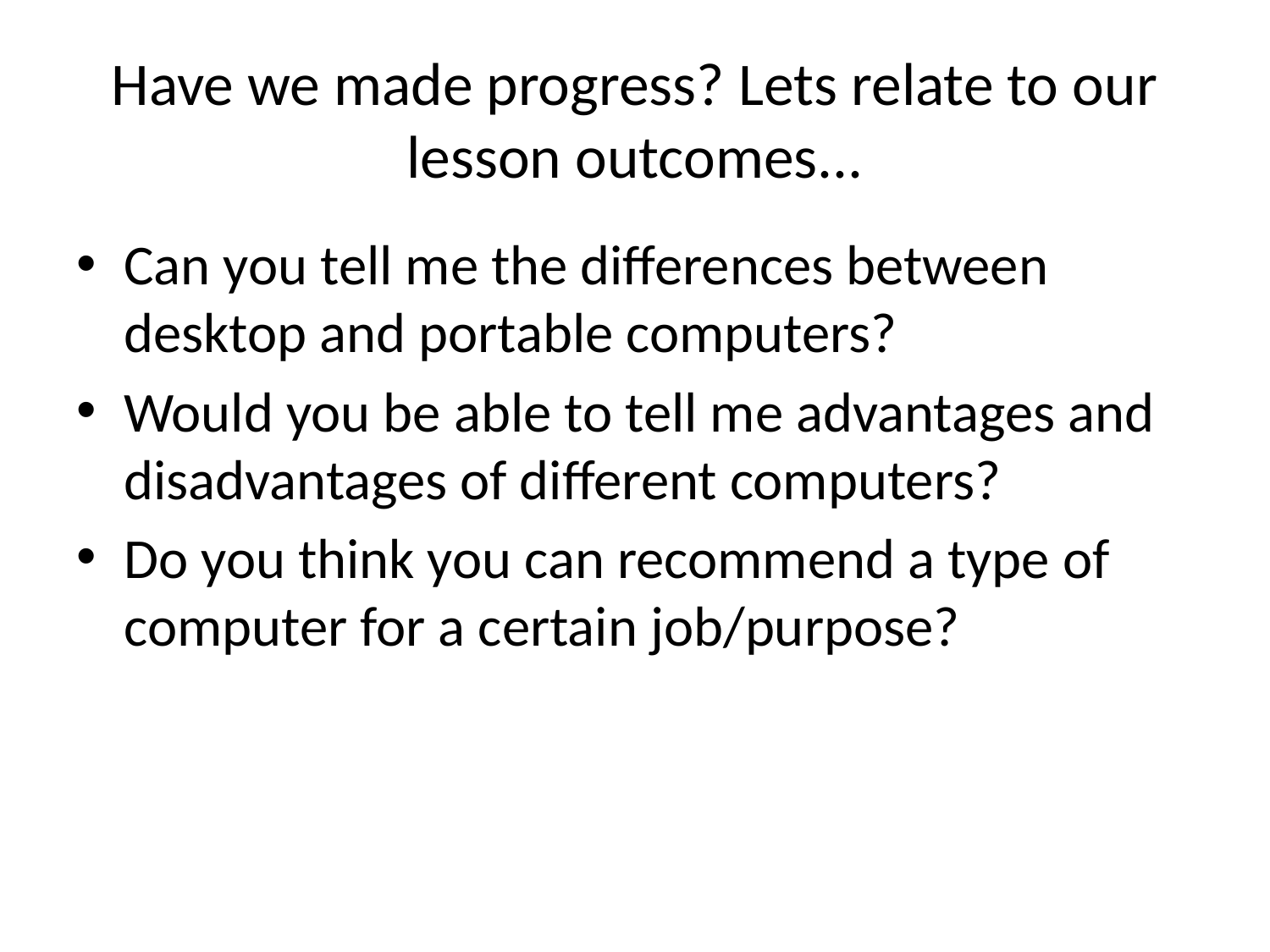

# Have we made progress? Lets relate to our lesson outcomes...
Can you tell me the differences between desktop and portable computers?
Would you be able to tell me advantages and disadvantages of different computers?
Do you think you can recommend a type of computer for a certain job/purpose?